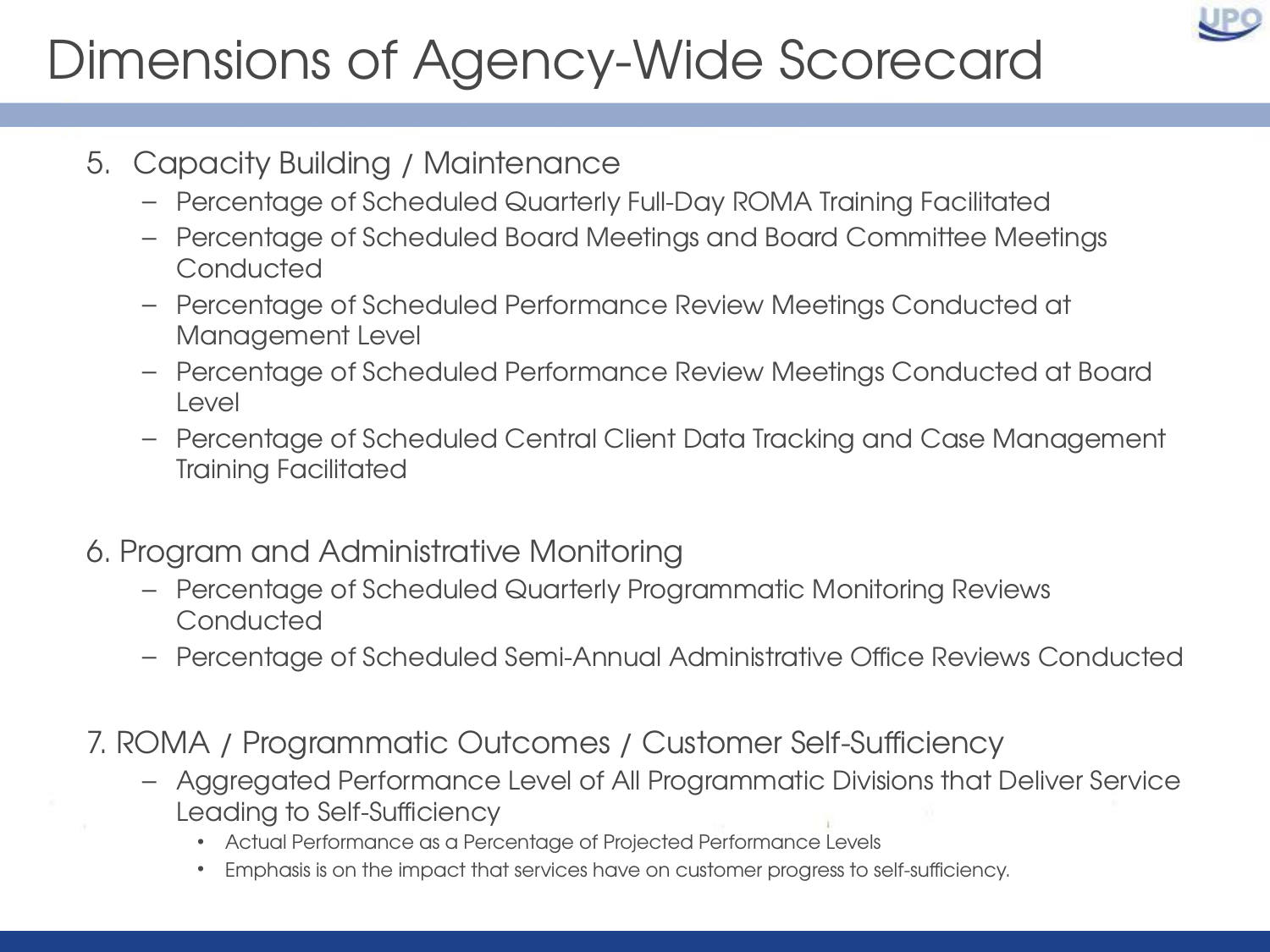

# Dimensions of Agency-Wide Scorecard
Capacity Building / Maintenance
Percentage of Scheduled Quarterly Full-Day ROMA Training Facilitated
Percentage of Scheduled Board Meetings and Board Committee Meetings Conducted
Percentage of Scheduled Performance Review Meetings Conducted at Management Level
Percentage of Scheduled Performance Review Meetings Conducted at Board Level
Percentage of Scheduled Central Client Data Tracking and Case Management Training Facilitated

6. Program and Administrative Monitoring
Percentage of Scheduled Quarterly Programmatic Monitoring Reviews Conducted
Percentage of Scheduled Semi-Annual Administrative Office Reviews Conducted

7. ROMA / Programmatic Outcomes / Customer Self-Sufficiency
Aggregated Performance Level of All Programmatic Divisions that Deliver Service Leading to Self-Sufficiency
Actual Performance as a Percentage of Projected Performance Levels
Emphasis is on the impact that services have on customer progress to self-sufficiency.